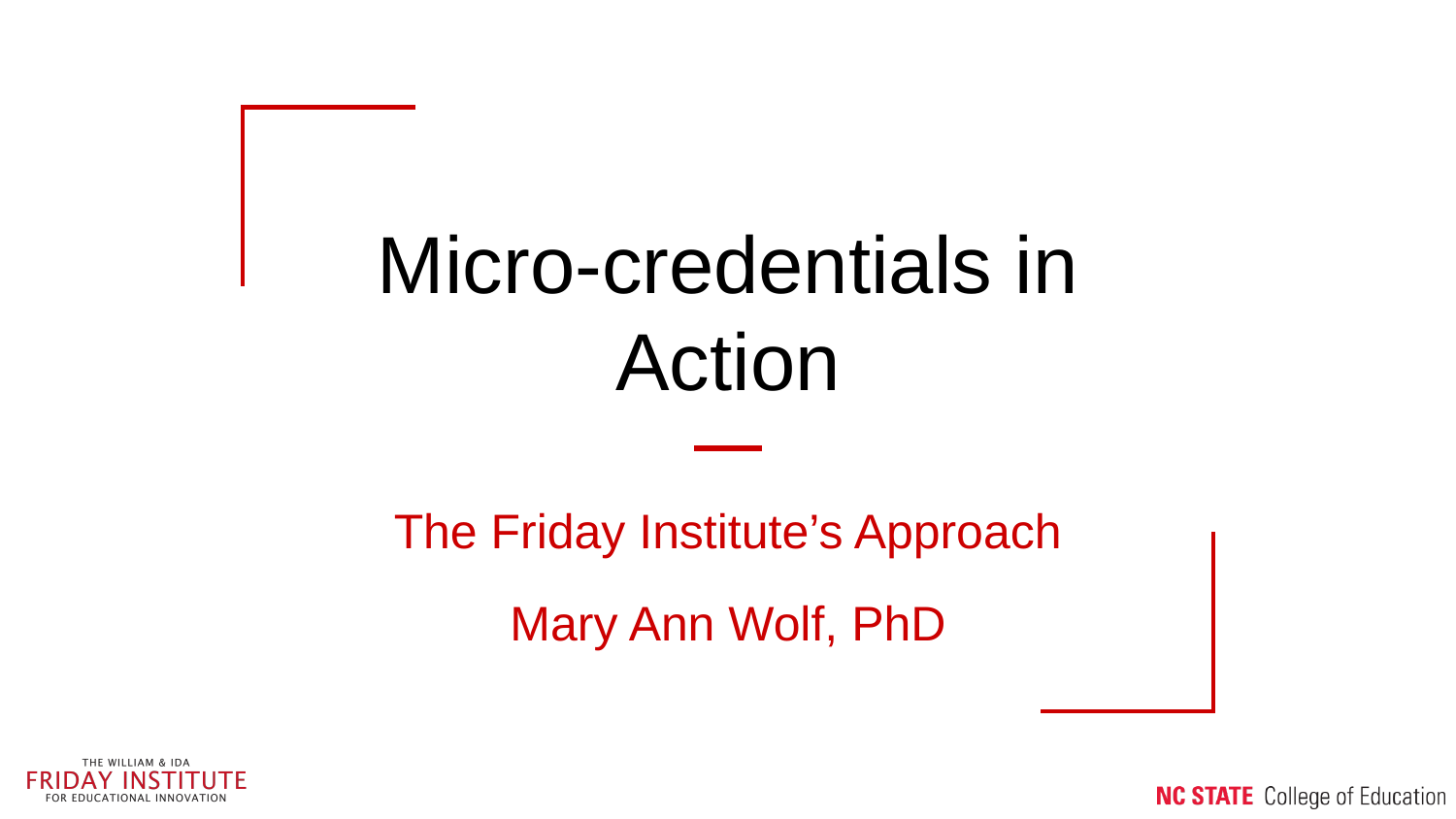

# Micro-credentials in Action
The Friday Institute’s Approach

Mary Ann Wolf, PhD